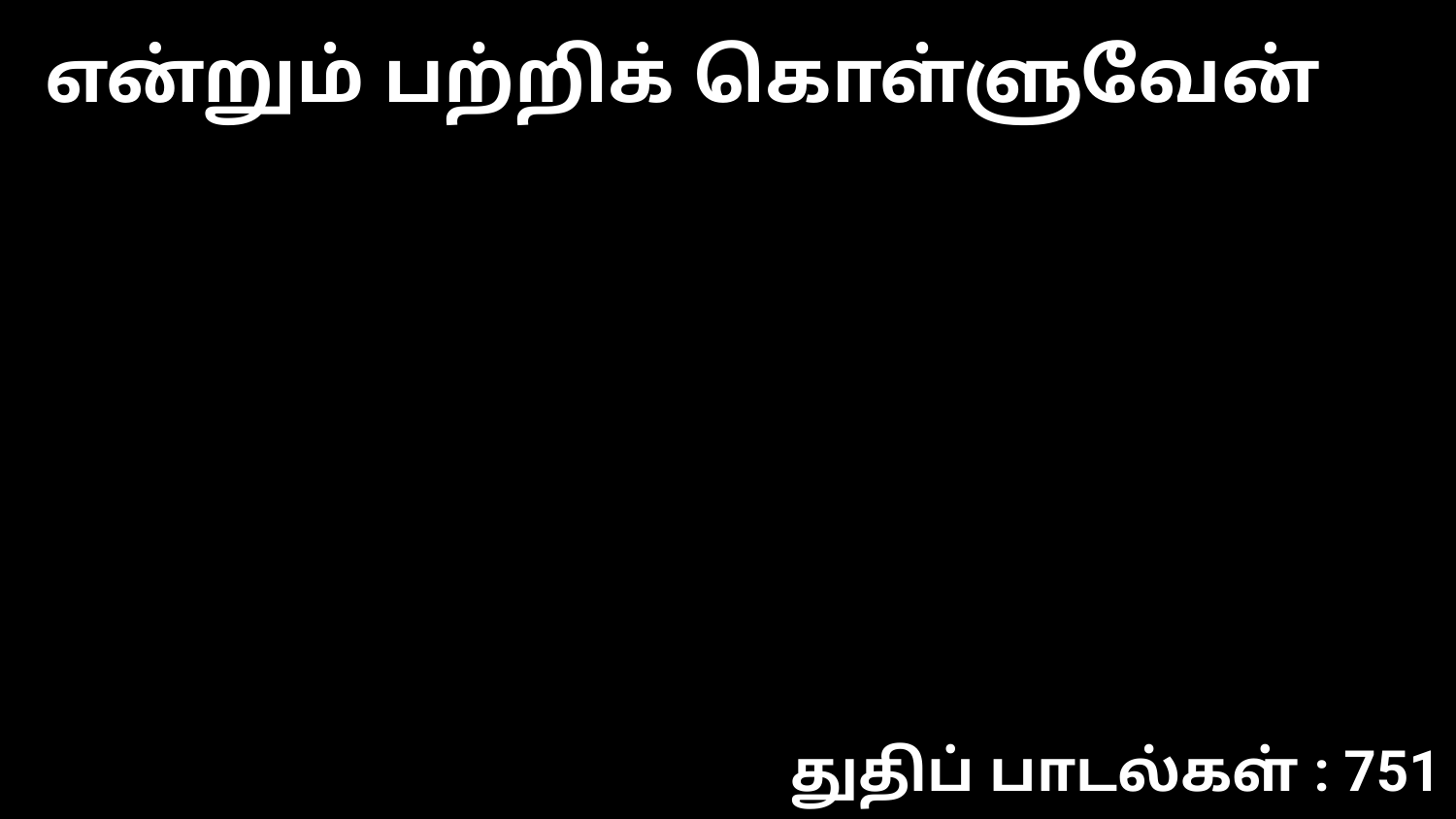

என்றும் பற்றிக் கொள்ளுவேன்
துதிப் பாடல்கள் : 751